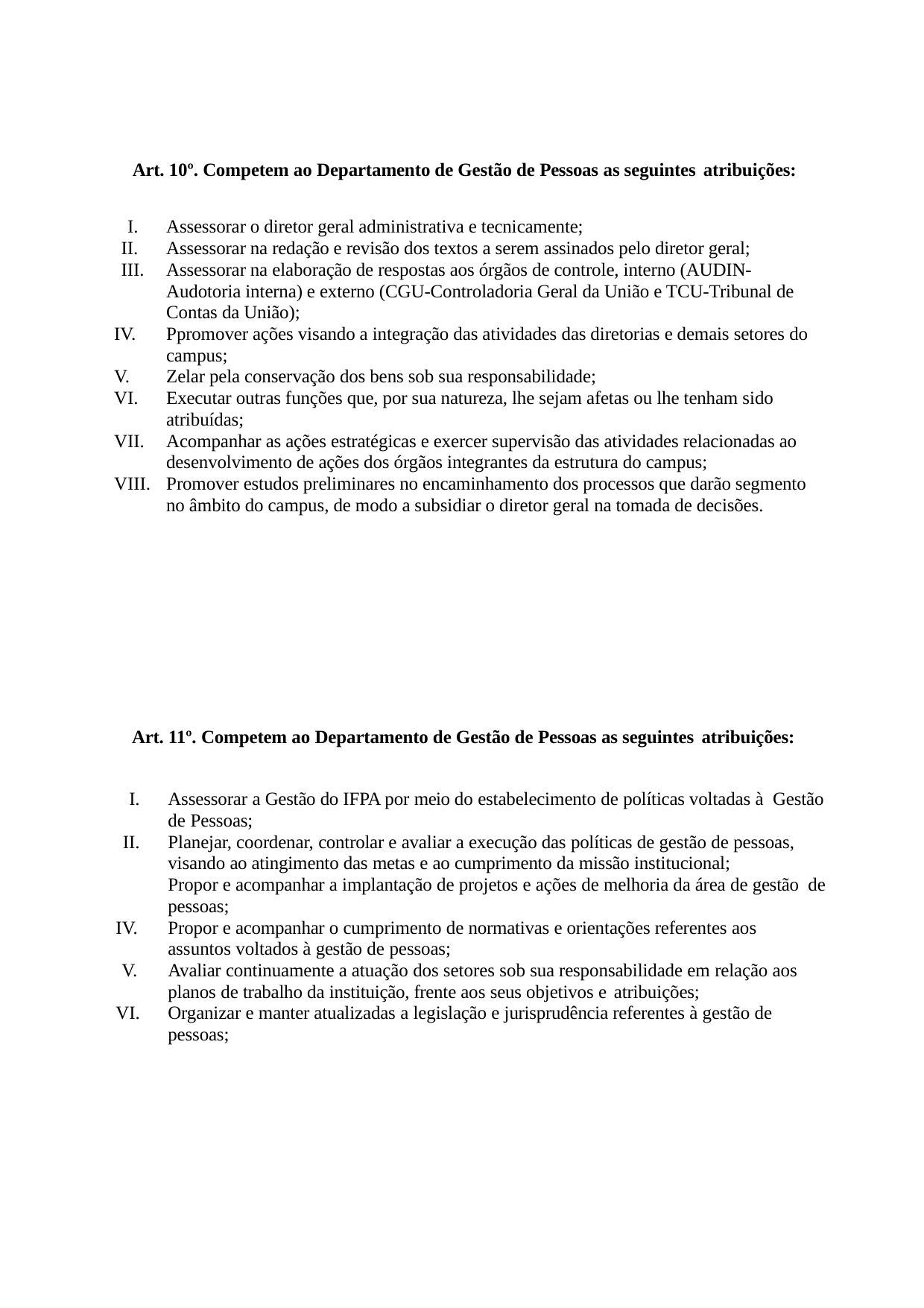

Art. 10º. Competem ao Departamento de Gestão de Pessoas as seguintes atribuições:
Assessorar o diretor geral administrativa e tecnicamente;
Assessorar na redação e revisão dos textos a serem assinados pelo diretor geral;
Assessorar na elaboração de respostas aos órgãos de controle, interno (AUDIN-Audotoria interna) e externo (CGU-Controladoria Geral da União e TCU-Tribunal de Contas da União);
Ppromover ações visando a integração das atividades das diretorias e demais setores do campus;
Zelar pela conservação dos bens sob sua responsabilidade;
Executar outras funções que, por sua natureza, lhe sejam afetas ou lhe tenham sido atribuídas;
Acompanhar as ações estratégicas e exercer supervisão das atividades relacionadas ao desenvolvimento de ações dos órgãos integrantes da estrutura do campus;
Promover estudos preliminares no encaminhamento dos processos que darão segmento no âmbito do campus, de modo a subsidiar o diretor geral na tomada de decisões.
Art. 11º. Competem ao Departamento de Gestão de Pessoas as seguintes atribuições:
Assessorar a Gestão do IFPA por meio do estabelecimento de políticas voltadas à  Gestão de Pessoas;
Planejar, coordenar, controlar e avaliar a execução das políticas de gestão de pessoas,  visando ao atingimento das metas e ao cumprimento da missão institucional;
Propor e acompanhar a implantação de projetos e ações de melhoria da área de gestão  de pessoas;
Propor e acompanhar o cumprimento de normativas e orientações referentes aos  assuntos voltados à gestão de pessoas;
Avaliar continuamente a atuação dos setores sob sua responsabilidade em relação aos  planos de trabalho da instituição, frente aos seus objetivos e atribuições;
Organizar e manter atualizadas a legislação e jurisprudência referentes à gestão de  pessoas;